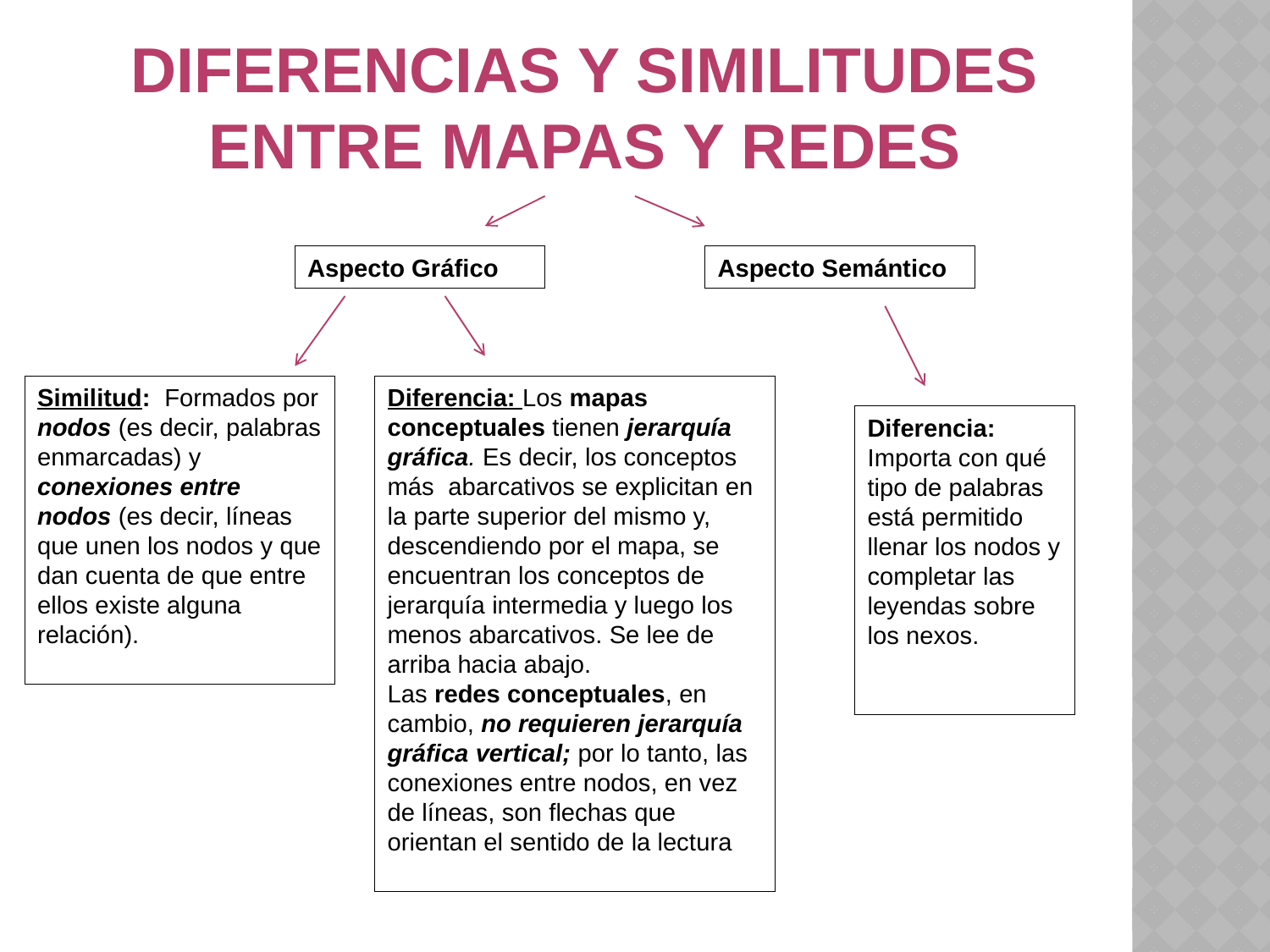

# Diferencias y similitudes entre Mapas y Redes
Aspecto Gráfico
Aspecto Semántico
Diferencia: Los mapas conceptuales tienen jerarquía gráfica. Es decir, los conceptos más  abarcativos se explicitan en la parte superior del mismo y, descendiendo por el mapa, se encuentran los conceptos de jerarquía intermedia y luego los menos abarcativos. Se lee de arriba hacia abajo.
Las redes conceptuales, en cambio, no requieren jerarquía gráfica vertical; por lo tanto, las conexiones entre nodos, en vez de líneas, son flechas que orientan el sentido de la lectura

Similitud:  Formados por nodos (es decir, palabras enmarcadas) y conexiones entre    nodos (es decir, líneas que unen los nodos y que dan cuenta de que entre ellos existe alguna relación).

Diferencia: Importa con qué tipo de palabras está permitido llenar los nodos y completar las leyendas sobre los nexos.